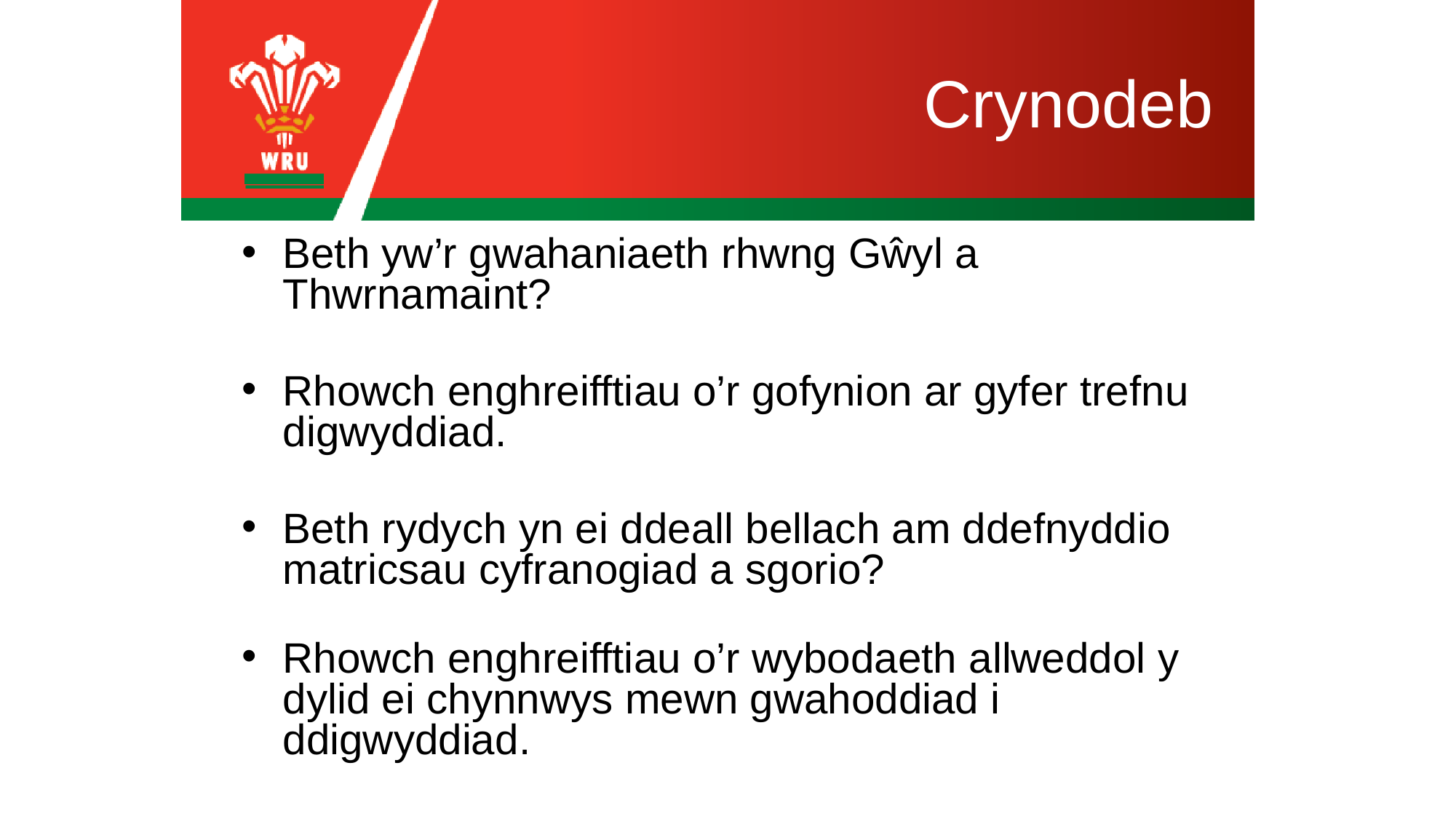

# Crynodeb
Beth yw’r gwahaniaeth rhwng Gŵyl a Thwrnamaint?

Rhowch enghreifftiau o’r gofynion ar gyfer trefnu digwyddiad.

Beth rydych yn ei ddeall bellach am ddefnyddio matricsau cyfranogiad a sgorio?
Rhowch enghreifftiau o’r wybodaeth allweddol y dylid ei chynnwys mewn gwahoddiad i ddigwyddiad.